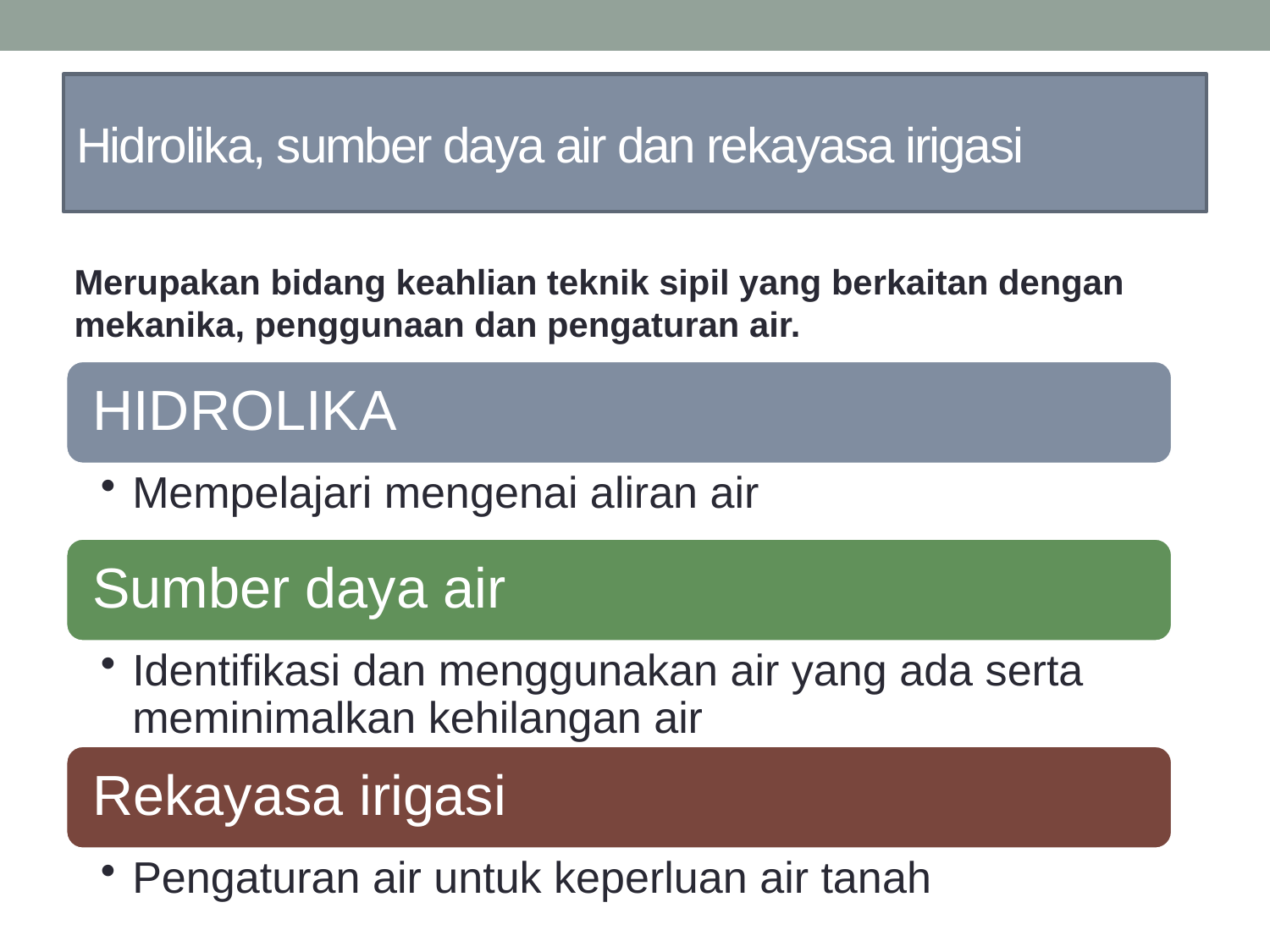

# Hidrolika, sumber daya air dan rekayasa irigasi
Merupakan bidang keahlian teknik sipil yang berkaitan dengan mekanika, penggunaan dan pengaturan air.
HIDROLIKA
Mempelajari mengenai aliran air
Sumber daya air
Identifikasi dan menggunakan air yang ada serta meminimalkan kehilangan air
Rekayasa irigasi
Pengaturan air untuk keperluan air tanah